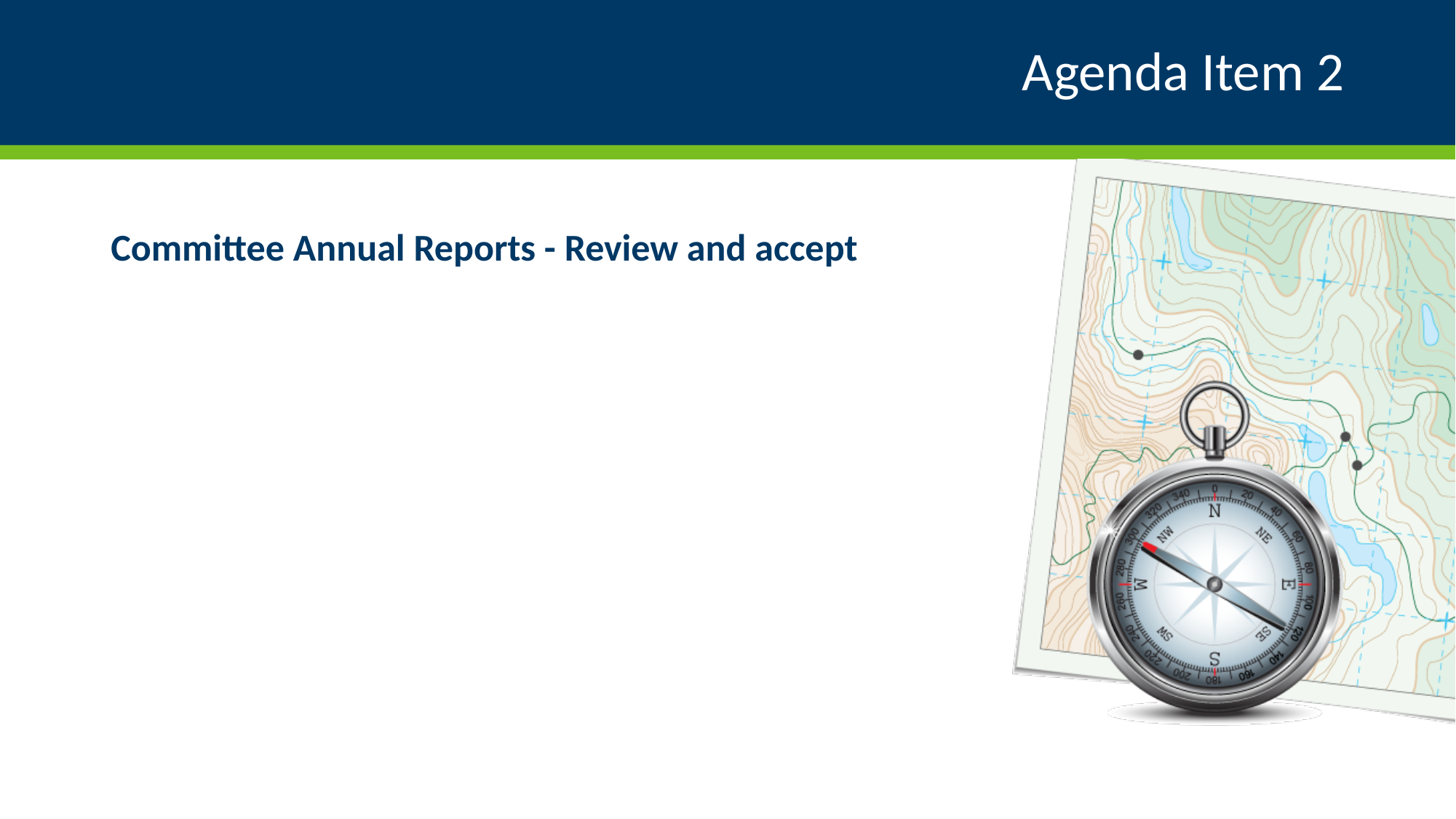

# Agenda Item 2
Committee Annual Reports - Review and accept